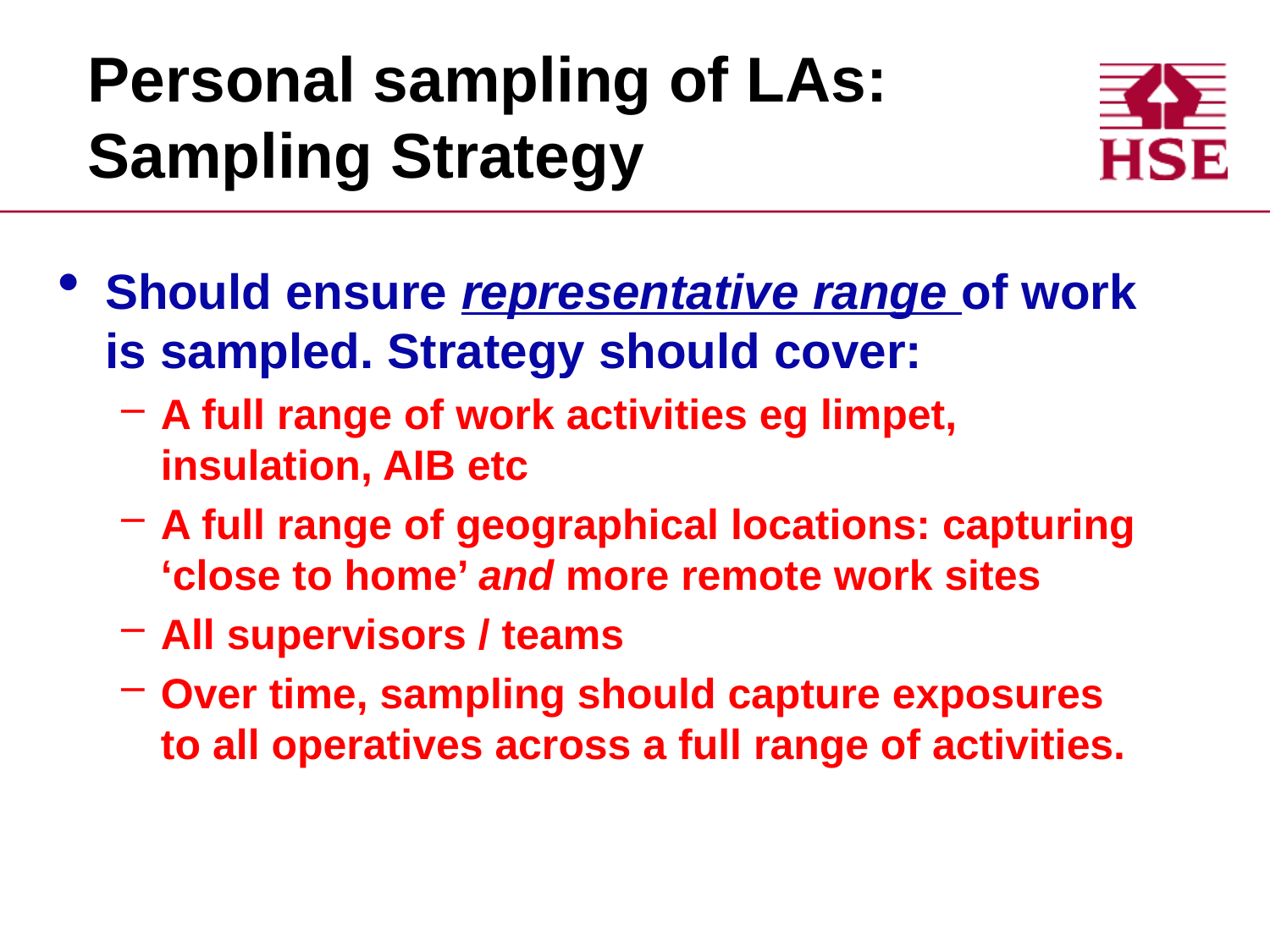

# Personal sampling of LAs: Sampling Strategy
Should ensure representative range of work is sampled. Strategy should cover:
A full range of work activities eg limpet, insulation, AIB etc
A full range of geographical locations: capturing ‘close to home’ and more remote work sites
All supervisors / teams
Over time, sampling should capture exposures to all operatives across a full range of activities.